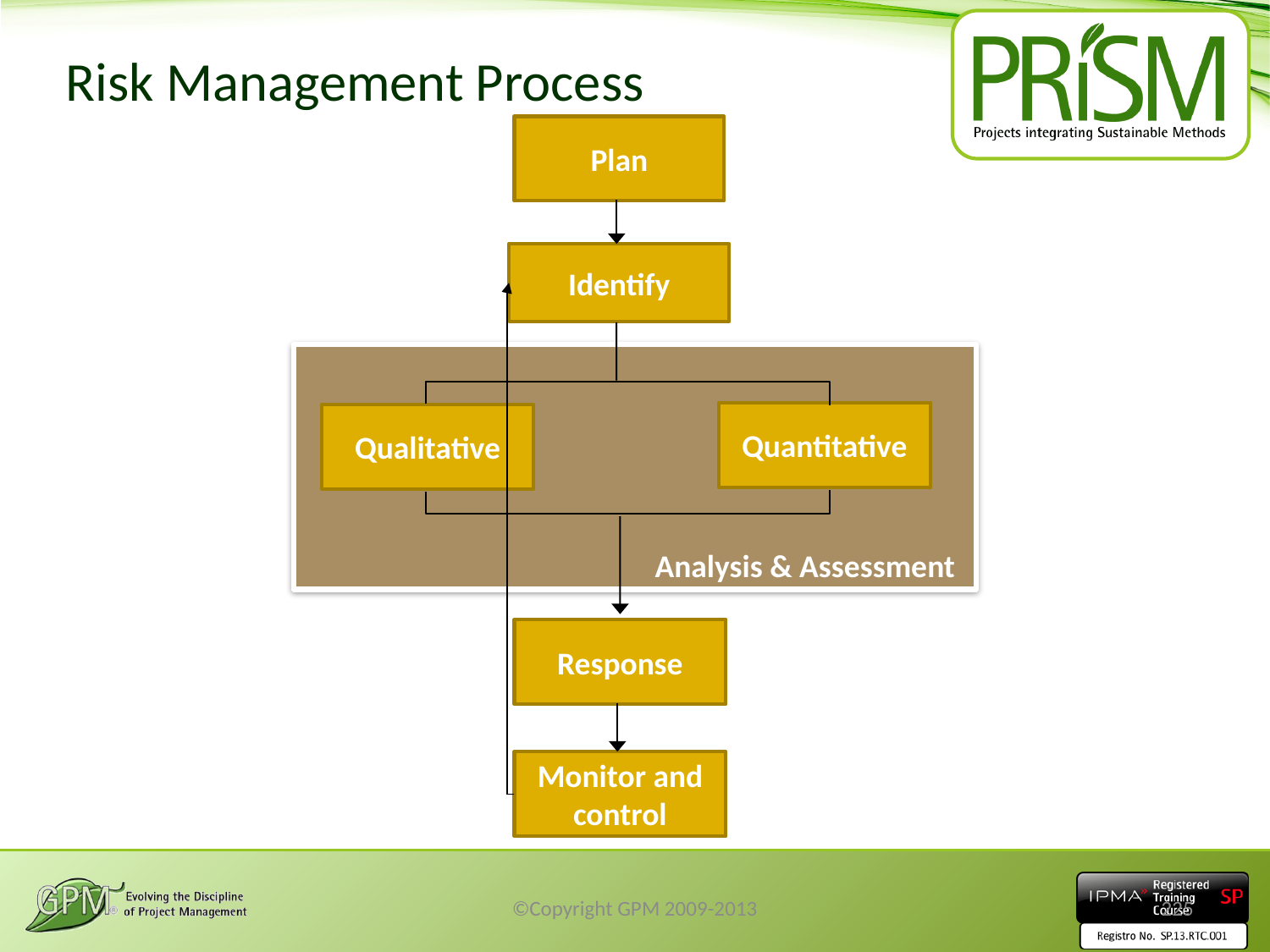

# Risk Management Process
Plan
Identify

Quantitative
Qualitative

Analysis & Assessment
Response
Monitor and
control
©Copyright GPM 2009-2013
225